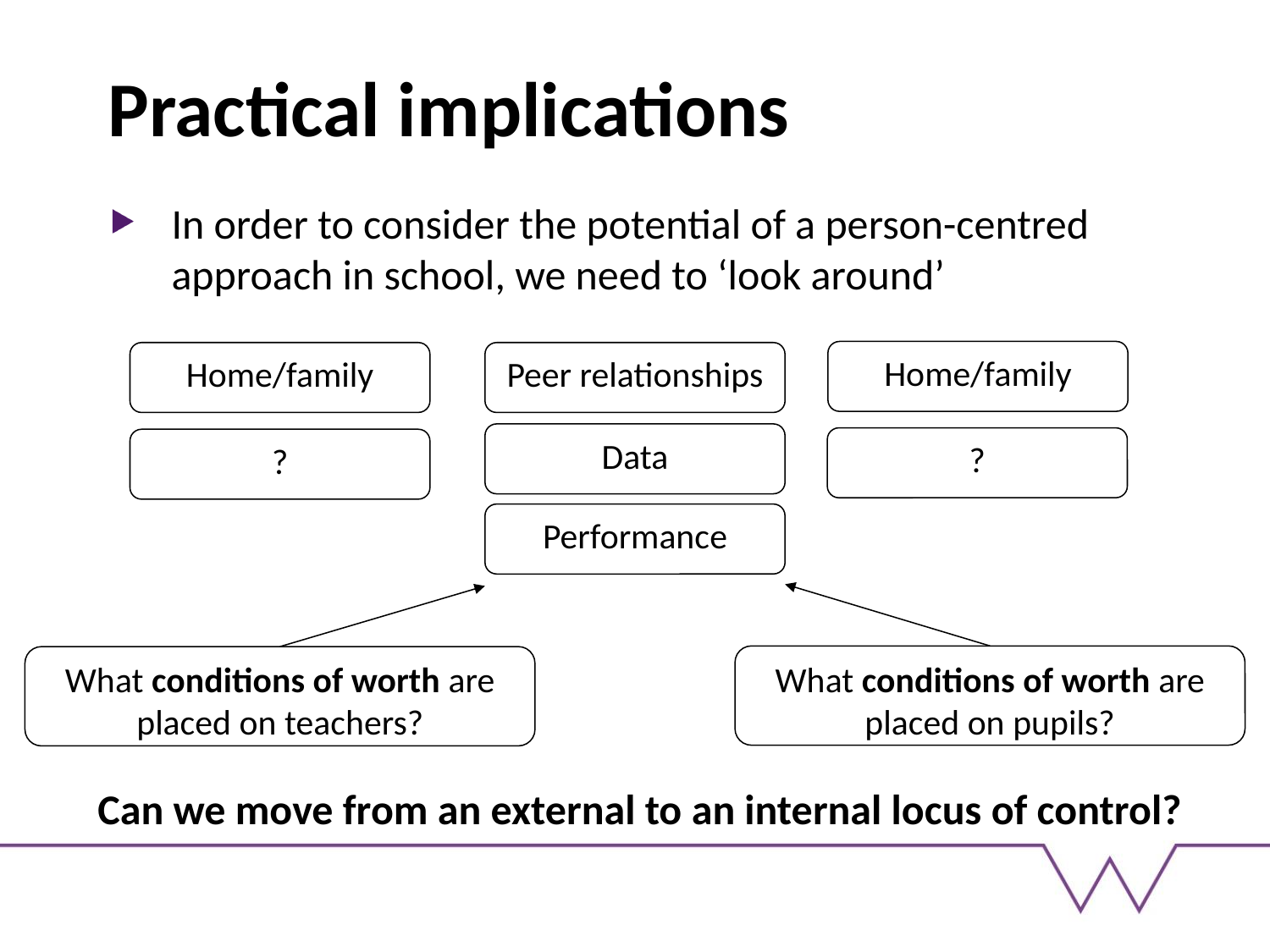

# Practical implications
In order to consider the potential of a person-centred approach in school, we need to ‘look around’
Home/family
Home/family
Peer relationships
Data
?
?
Performance
What conditions of worth are placed on pupils?
What conditions of worth are placed on teachers?
Can we move from an external to an internal locus of control?